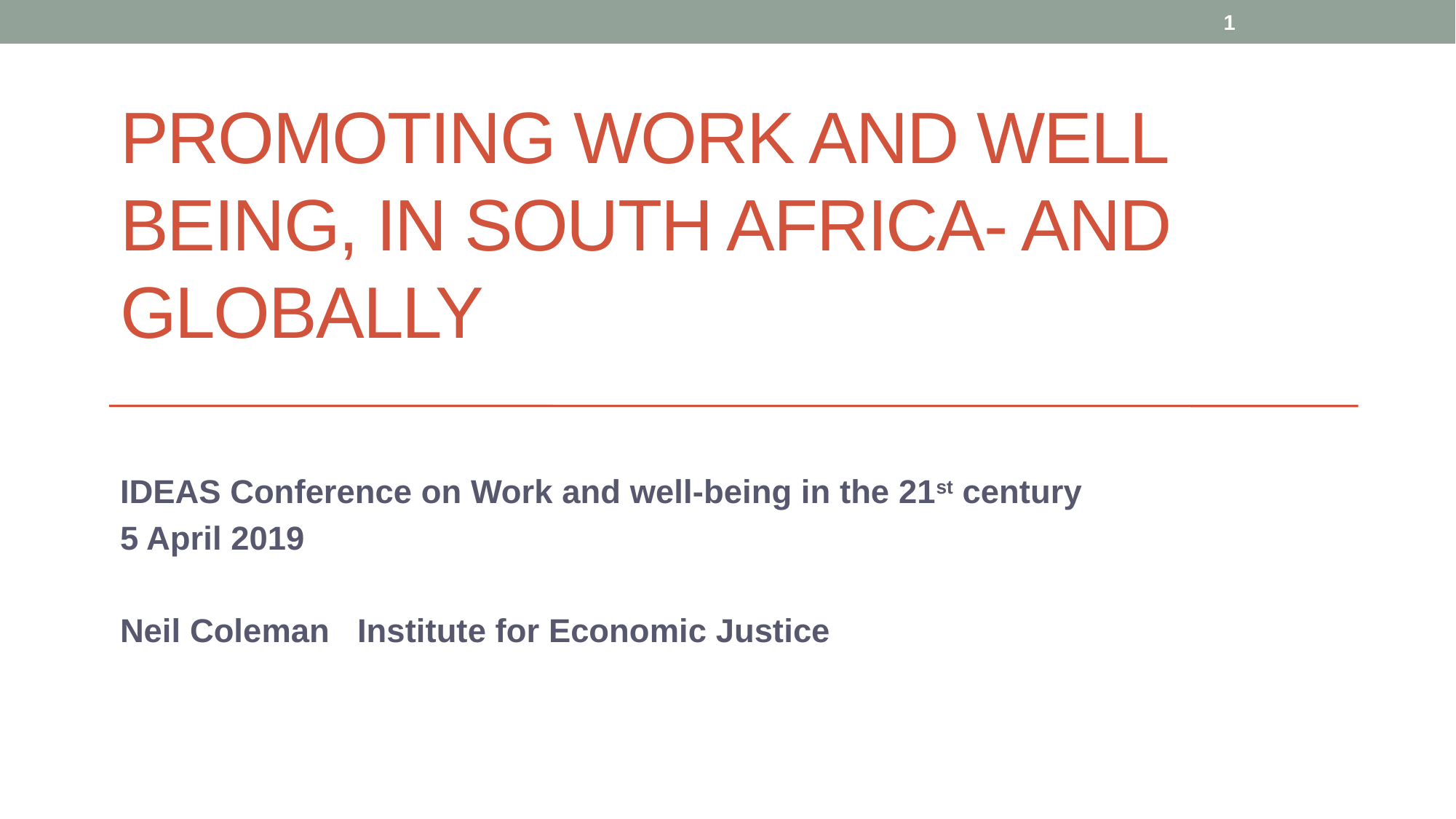

1
# Promoting Work AND WELL BEING, IN SOUTH AFRICA- and GLOBALLY

IDEAS Conference on Work and well-being in the 21st century
5 April 2019

Neil Coleman   Institute for Economic Justice